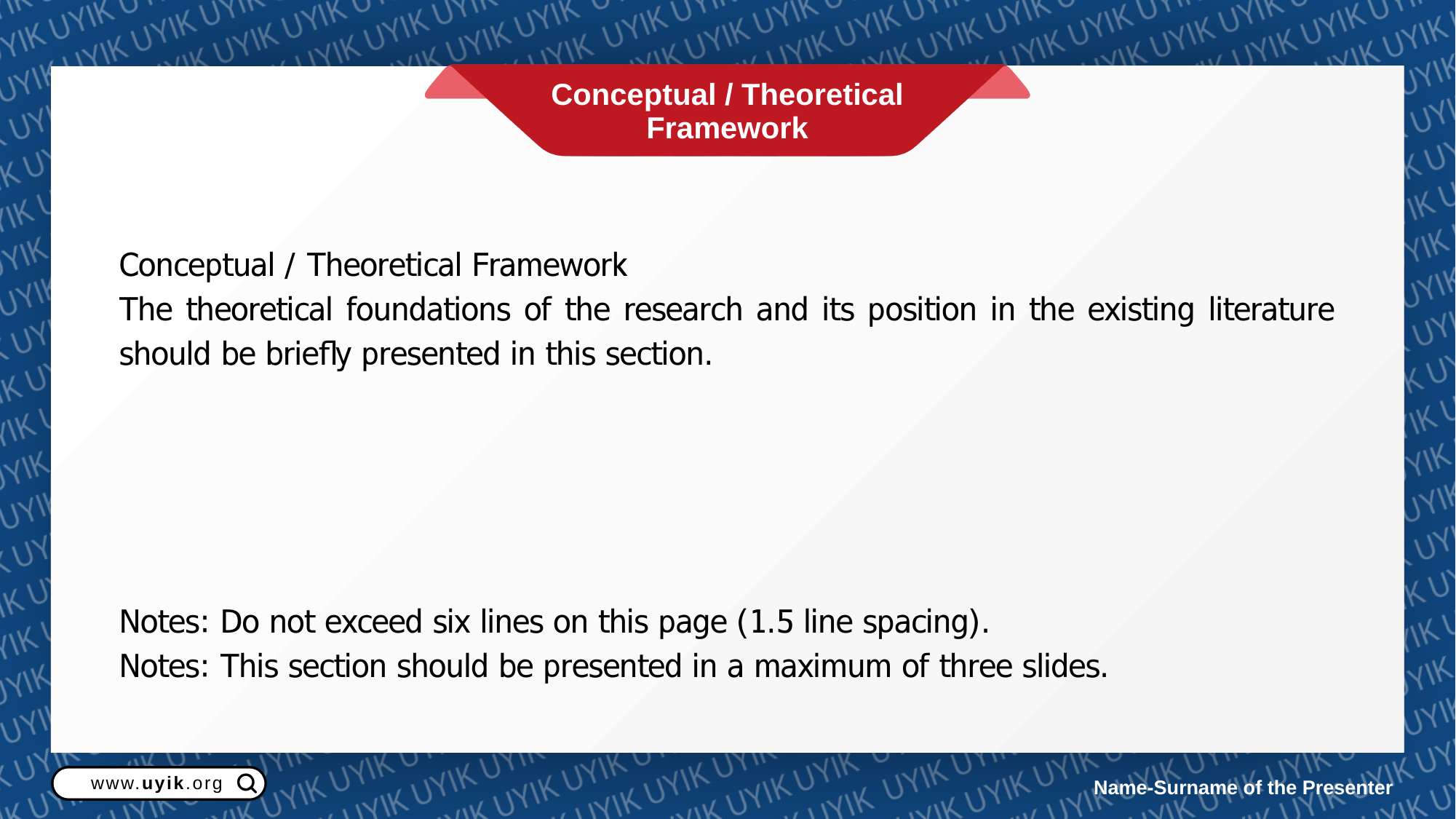

Conceptual / Theoretical Framework
Conceptual / Theoretical Framework
The theoretical foundations of the research and its position in the existing literature should be briefly presented in this section.

Notes: Do not exceed six lines on this page (1.5 line spacing).
Notes: This section should be presented in a maximum of three slides.

www.uyik.org
Name-Surname of the Presenter